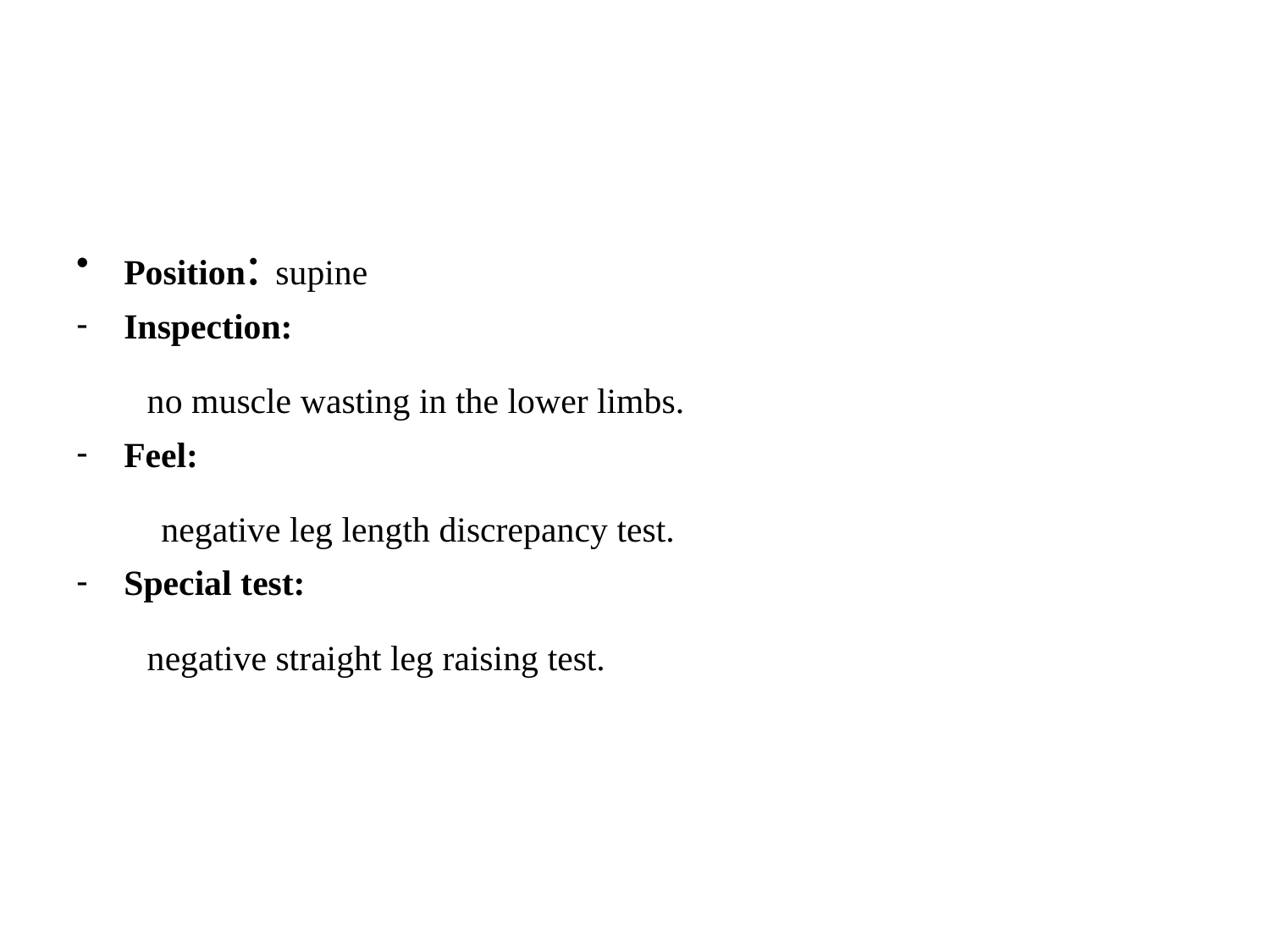

#
Position: supine
Inspection:
     no muscle wasting in the lower limbs.
Feel:
      negative leg length discrepancy test.
Special test:
     negative straight leg raising test.